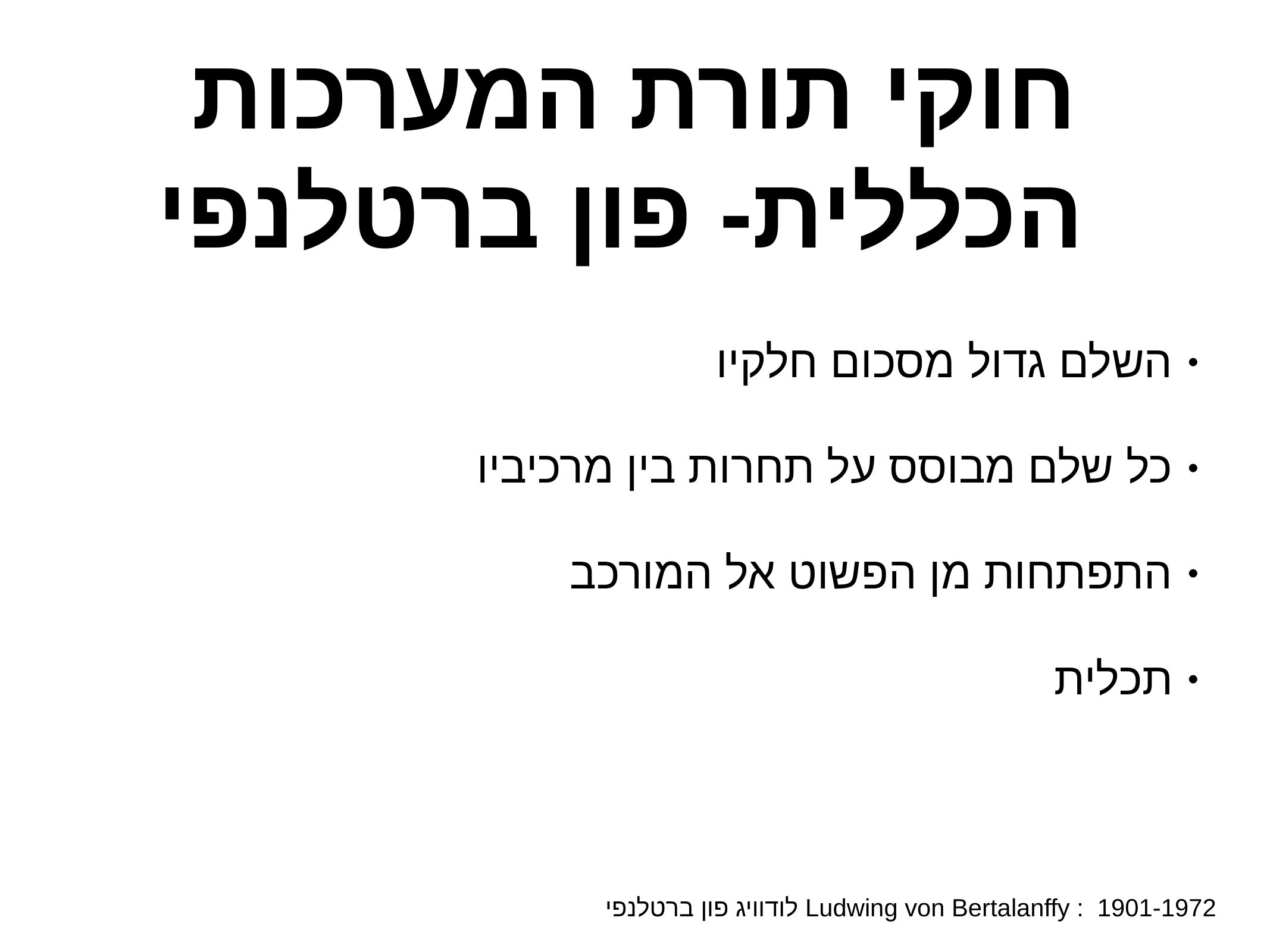

# חוקי תורת המערכות הכללית- פון ברטלנפי
השלם גדול מסכום חלקיו
כל שלם מבוסס על תחרות בין מרכיביו
התפתחות מן הפשוט אל המורכב
תכלית

 לודוויג פון ברטלנפי Ludwing von Bertalanffy :  1901-1972